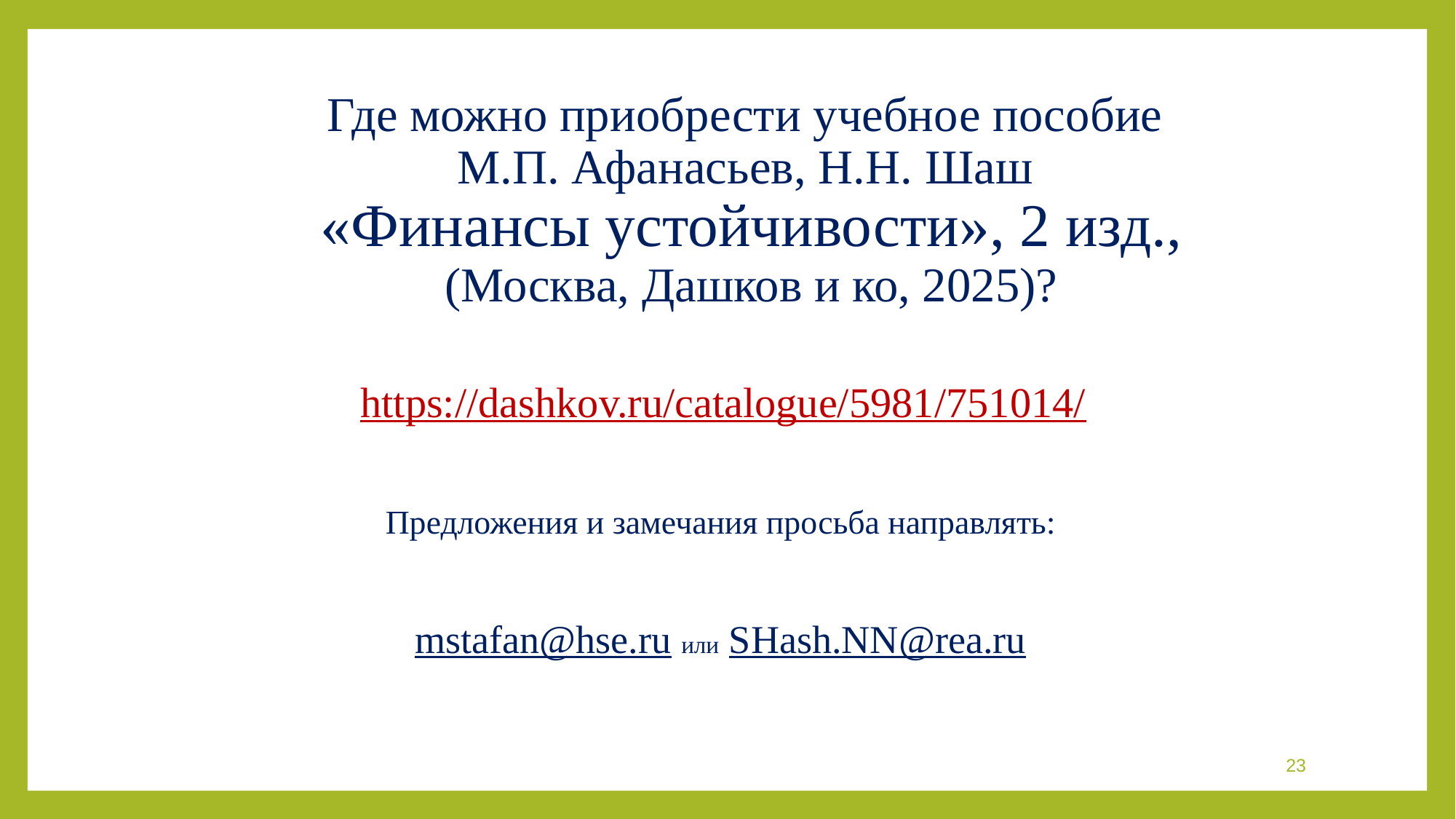

# Где можно приобрести учебное пособие М.П. Афанасьев, Н.Н. Шаш «Финансы устойчивости», 2 изд., (Москва, Дашков и ко, 2025)?

https://dashkov.ru/catalogue/5981/751014/

Предложения и замечания просьба направлять:

mstafan@hse.ru или SHash.NN@rea.ru

23